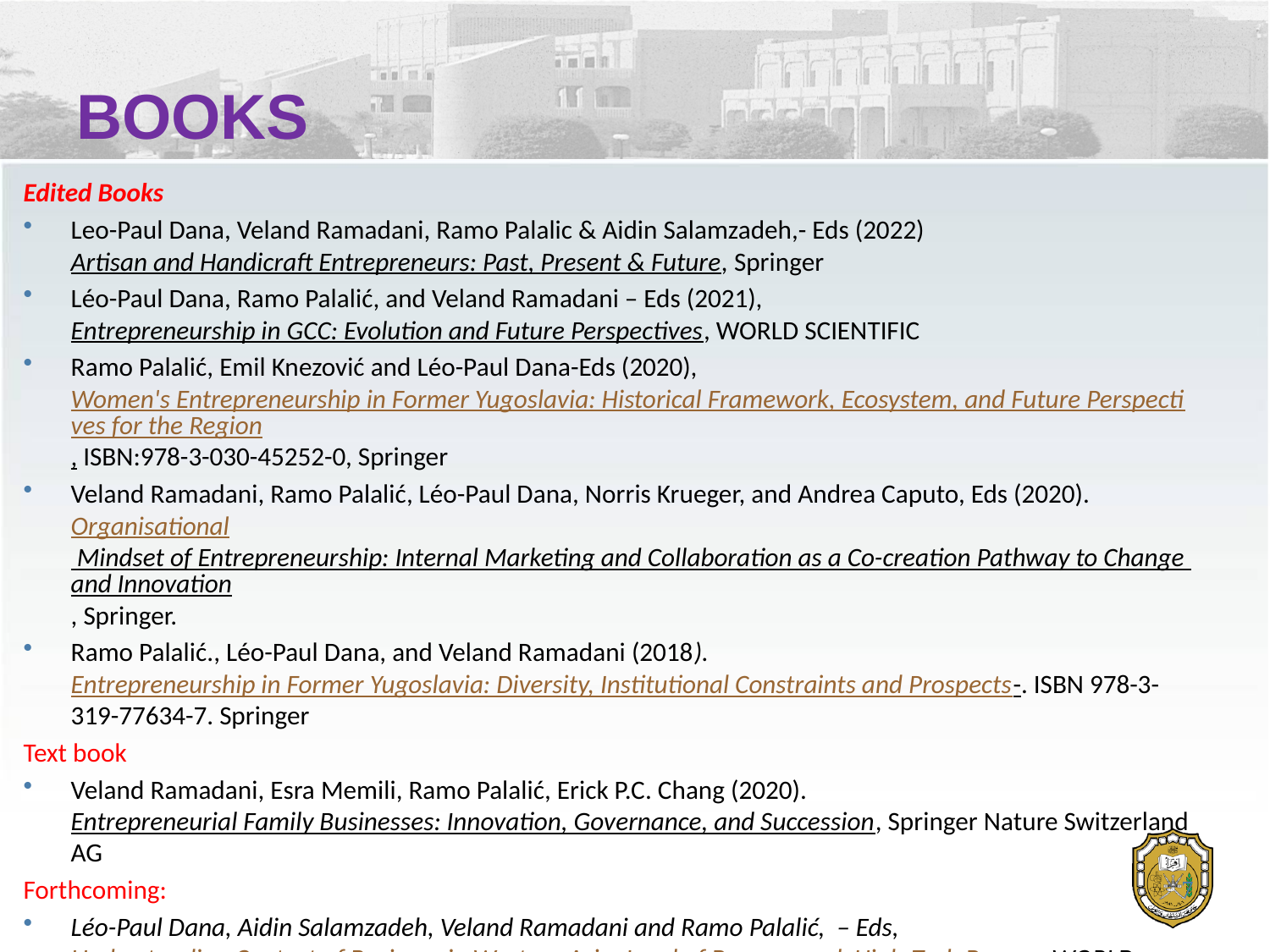

# BOOKS
Edited Books
Leo-Paul Dana, Veland Ramadani, Ramo Palalic & Aidin Salamzadeh,- Eds (2022) Artisan and Handicraft Entrepreneurs: Past, Present & Future, Springer
Léo-Paul Dana, Ramo Palalić, and Veland Ramadani – Eds (2021), Entrepreneurship in GCC: Evolution and Future Perspectives, WORLD SCIENTIFIC
Ramo Palalić, Emil Knezović and Léo-Paul Dana-Eds (2020), Women's Entrepreneurship in Former Yugoslavia: Historical Framework, Ecosystem, and Future Perspectives for the Region, ISBN:978-3-030-45252-0, Springer
Veland Ramadani, Ramo Palalić, Léo-Paul Dana, Norris Krueger, and Andrea Caputo, Eds (2020). Organisational Mindset of Entrepreneurship: Internal Marketing and Collaboration as a Co-creation Pathway to Change and Innovation, Springer.
Ramo Palalić., Léo-Paul Dana, and Veland Ramadani (2018). Entrepreneurship in Former Yugoslavia: Diversity, Institutional Constraints and Prospects-. ISBN 978-3-319-77634-7. Springer
Text book
Veland Ramadani, Esra Memili, Ramo Palalić, Erick P.C. Chang (2020). Entrepreneurial Family Businesses: Innovation, Governance, and Succession, Springer Nature Switzerland AG
Forthcoming:
Léo-Paul Dana, Aidin Salamzadeh, Veland Ramadani and Ramo Palalić,  – Eds,  Understanding Context of Business in Western Asia: Land of Bazaars and  High-Tech Booms, WORLD SCIENTIFIC
Léo-Paul Dana, Dina Modestus Nziku, Ramo Palalić and Veland Ramadani– Eds, Women’s Entrepreneurship in North Africa, WORLD SCIENTIFIC

7